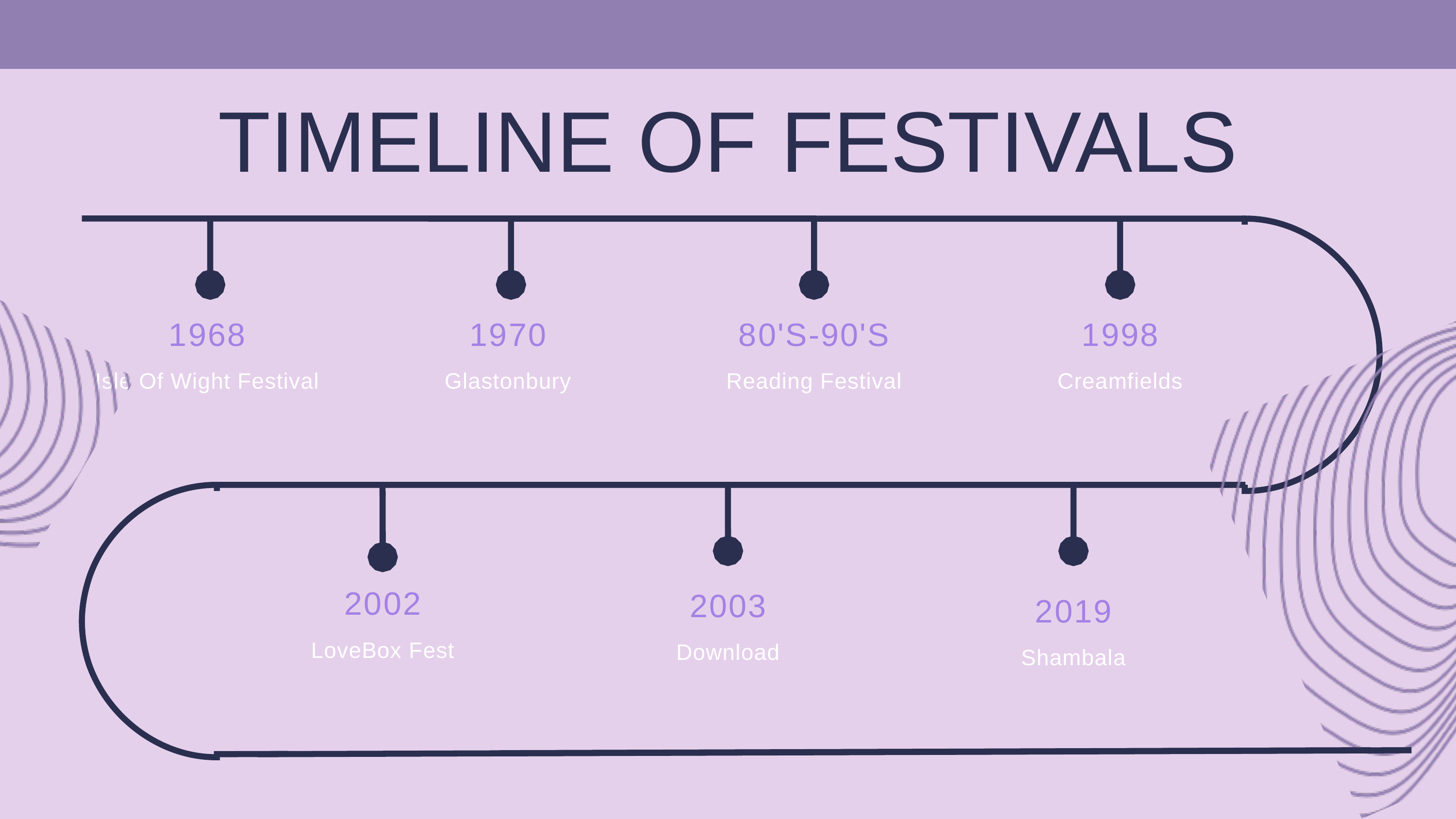

TIMELINE OF FESTIVALS

1968
Isle Of Wight Festival
1970
Glastonbury
80'S-90'S
Reading Festival
1998
Creamfields

2002
LoveBox Fest
2003
Download
2019
Shambala